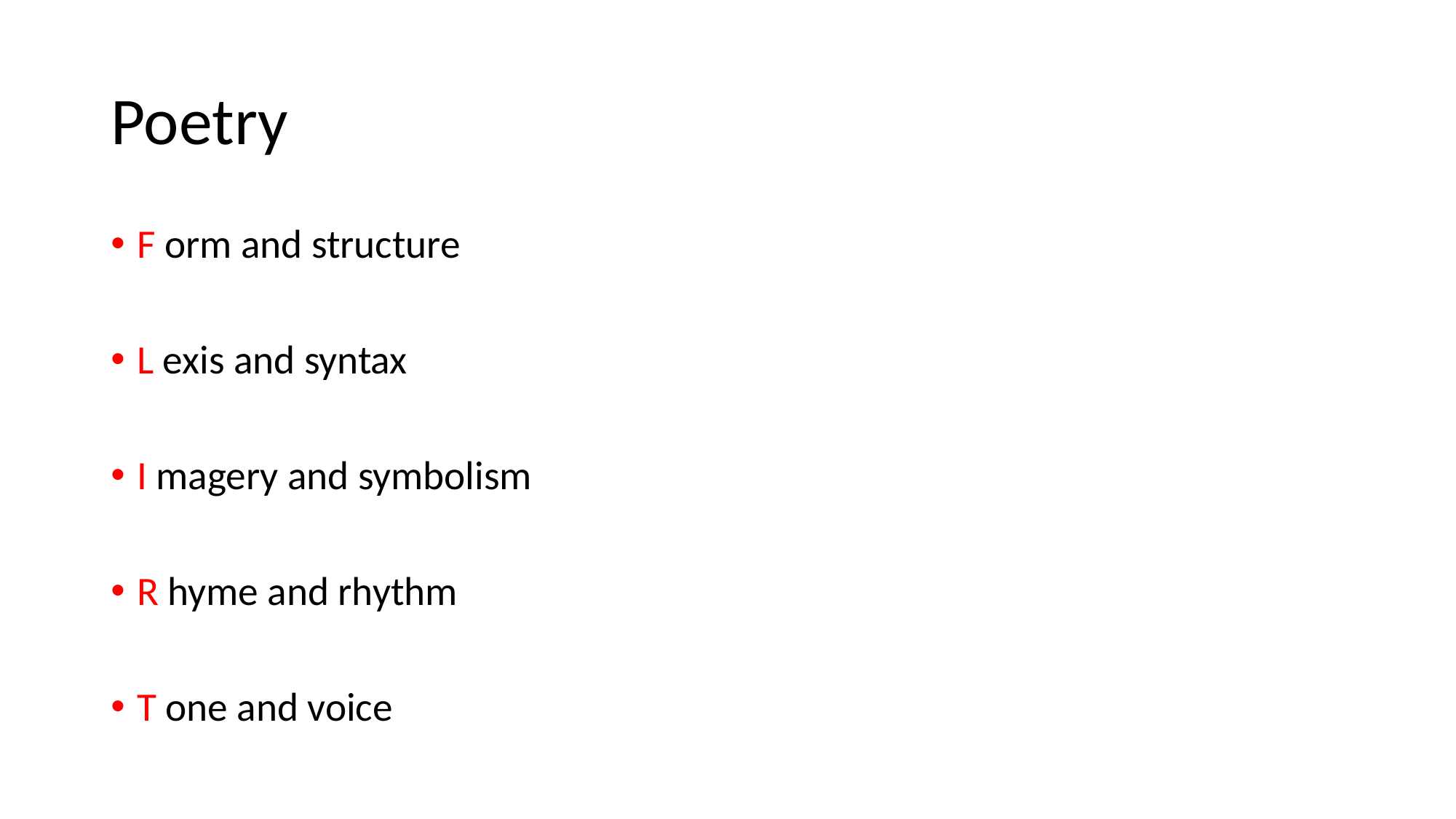

# Poetry
F orm and structure

L exis and syntax

I magery and symbolism

R hyme and rhythm

T one and voice